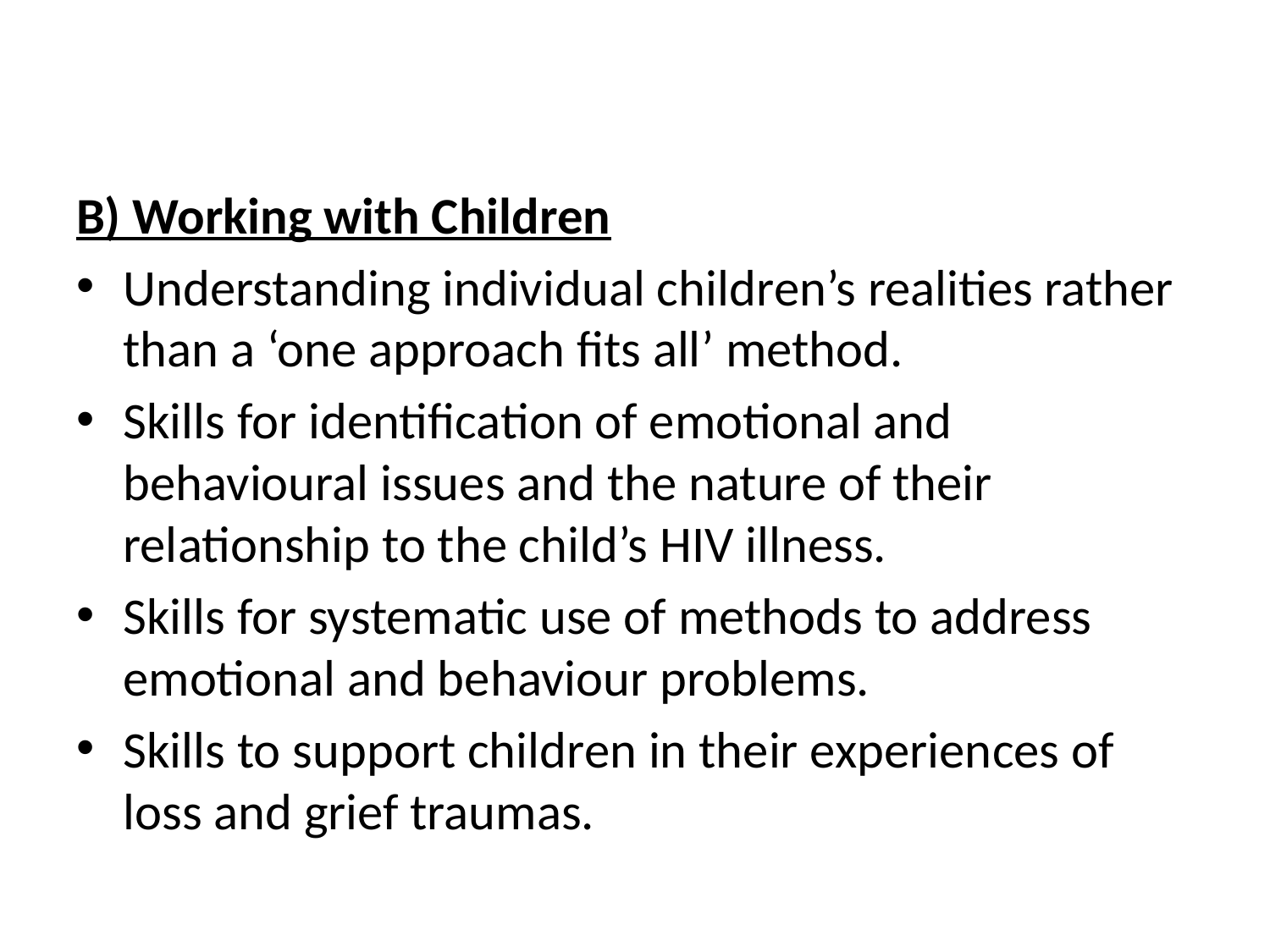

B) Working with Children
Understanding individual children’s realities rather than a ‘one approach fits all’ method.
Skills for identification of emotional and behavioural issues and the nature of their relationship to the child’s HIV illness.
Skills for systematic use of methods to address emotional and behaviour problems.
Skills to support children in their experiences of loss and grief traumas.